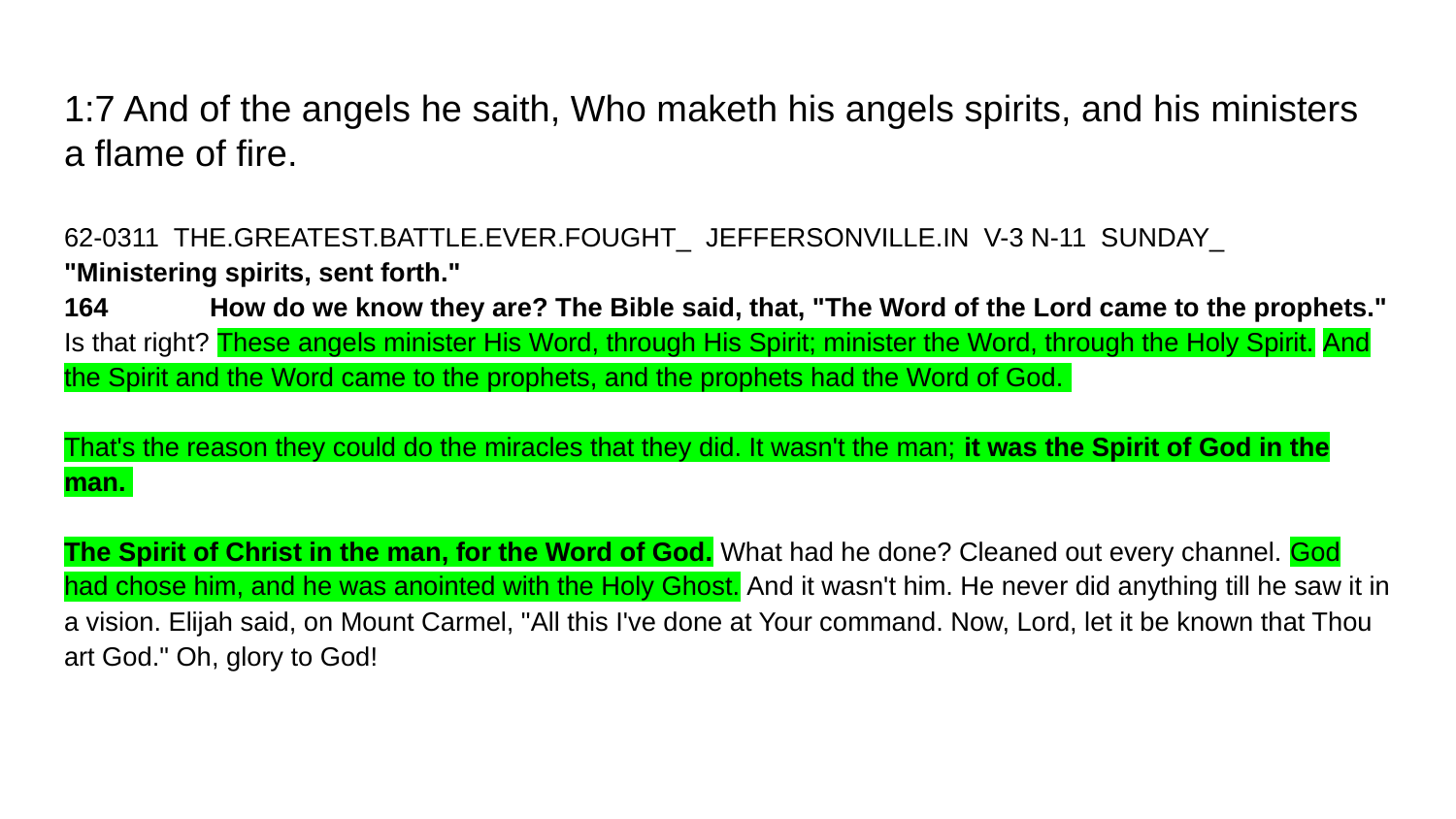

# 1:7 And of the angels he saith, Who maketh his angels spirits, and his ministers a flame of fire.

62-0311  THE.GREATEST.BATTLE.EVER.FOUGHT_  JEFFERSONVILLE.IN  V-3 N-11  SUNDAY_
"Ministering spirits, sent forth."
164	How do we know they are? The Bible said, that, "The Word of the Lord came to the prophets." Is that right? These angels minister His Word, through His Spirit; minister the Word, through the Holy Spirit. And the Spirit and the Word came to the prophets, and the prophets had the Word of God.

That's the reason they could do the miracles that they did. It wasn't the man; it was the Spirit of God in the man.

The Spirit of Christ in the man, for the Word of God. What had he done? Cleaned out every channel. God had chose him, and he was anointed with the Holy Ghost. And it wasn't him. He never did anything till he saw it in a vision. Elijah said, on Mount Carmel, "All this I've done at Your command. Now, Lord, let it be known that Thou art God." Oh, glory to God!